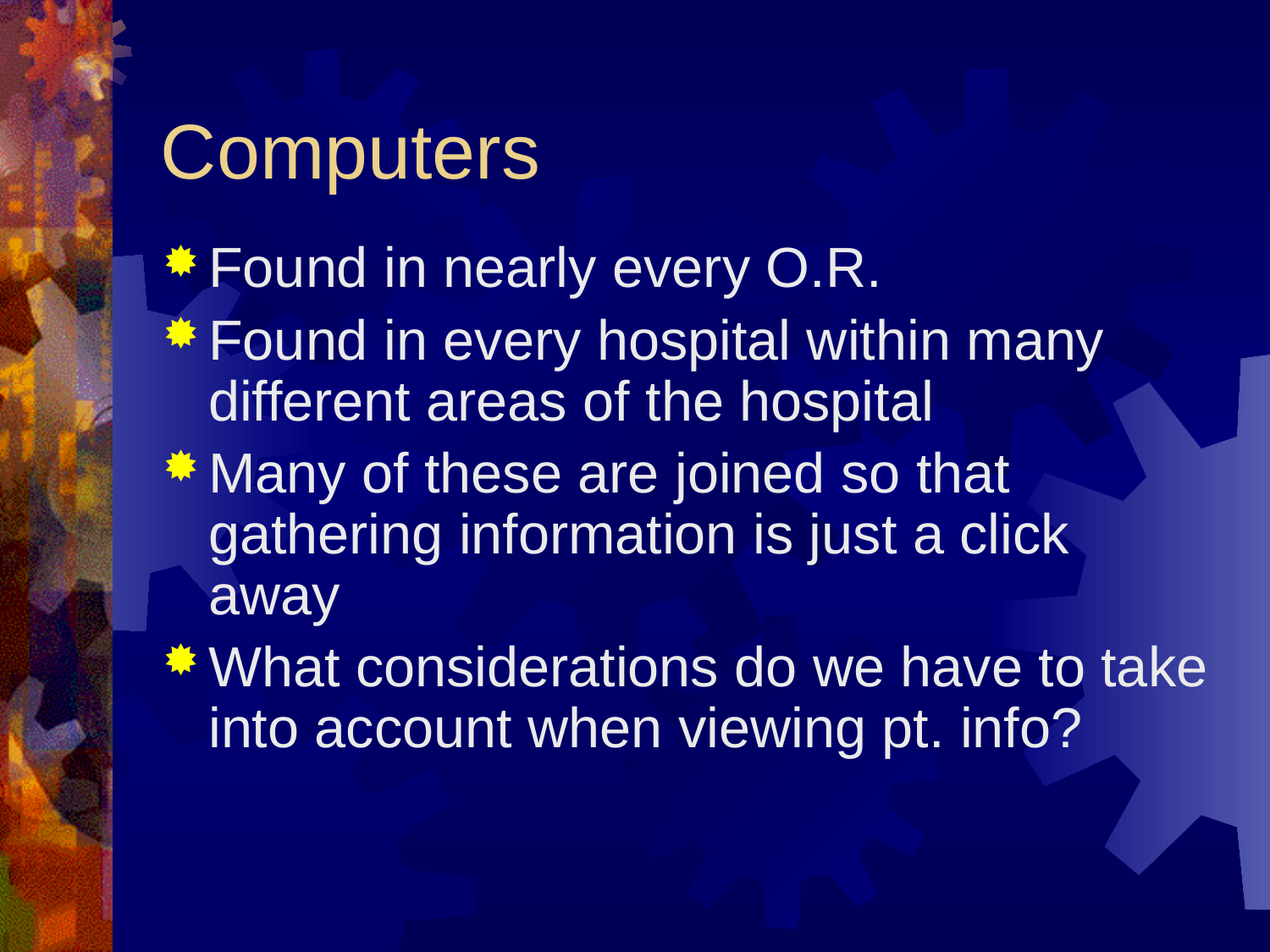

# Computers
Found in nearly every O.R.
Found in every hospital within many different areas of the hospital
Many of these are joined so that gathering information is just a click away
What considerations do we have to take into account when viewing pt. info?